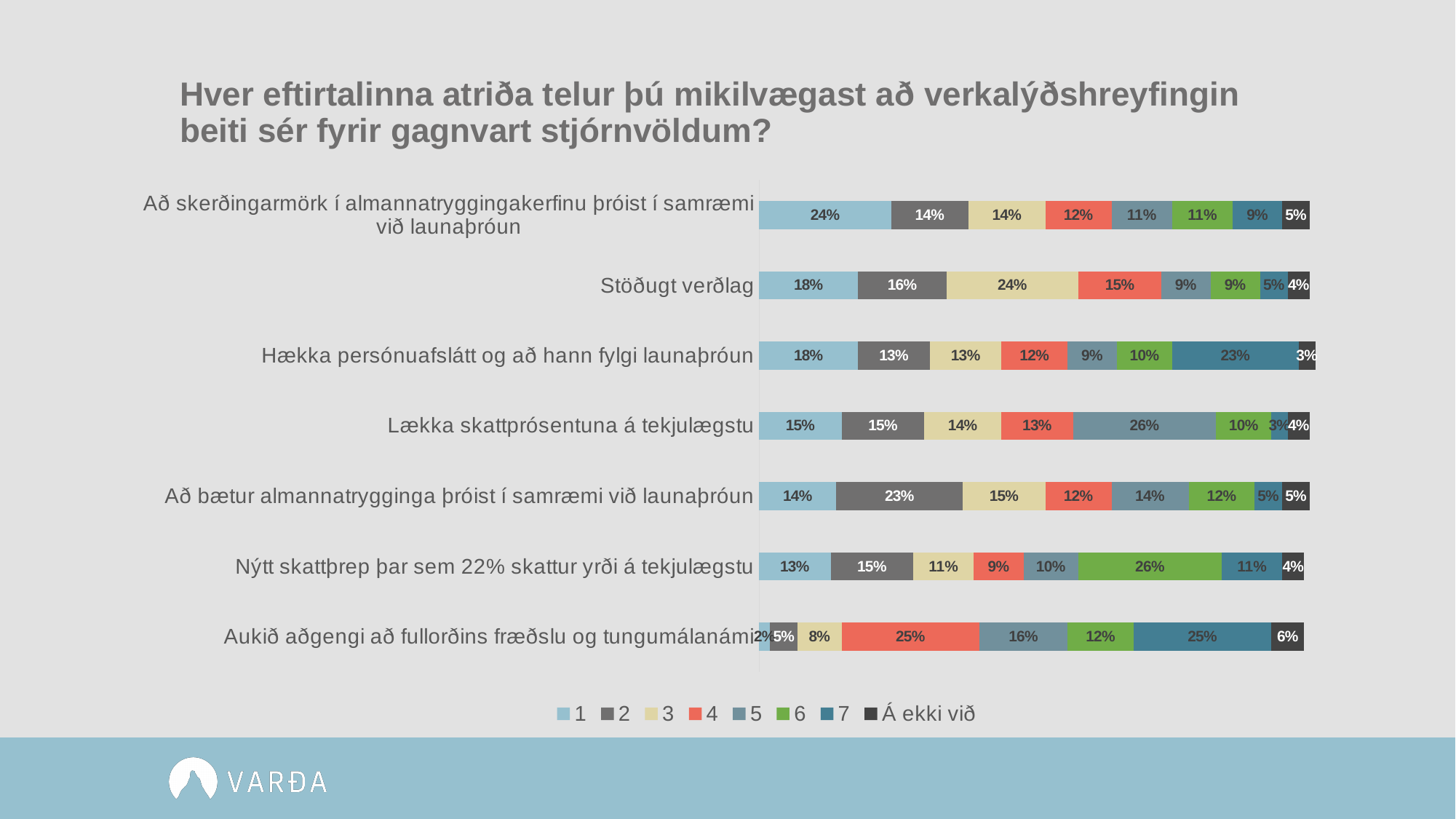

# Hver eftirtalinna atriða telur þú mikilvægast að verkalýðshreyfingin beiti sér fyrir gagnvart stjórnvöldum?

### Chart

| Category | 1 | 2 | 3 | 4 | 5 | 6 | 7 | Á ekki við |
|---|---|---|---|---|---|---|---|---|
| Aukið aðgengi að fullorðins fræðslu og tungumálanámi | 0.02 | 0.05 | 0.08 | 0.25 | 0.16 | 0.12 | 0.25 | 0.06 |
| Nýtt skattþrep þar sem 22% skattur yrði á tekjulægstu | 0.13 | 0.15 | 0.11 | 0.09 | 0.1 | 0.26 | 0.11 | 0.04 |
| Að bætur almannatrygginga þróist í samræmi við launaþróun | 0.14 | 0.23 | 0.15 | 0.12 | 0.14 | 0.12 | 0.05 | 0.05 |
| Lækka skattprósentuna á tekjulægstu | 0.15 | 0.15 | 0.14 | 0.13 | 0.26 | 0.1 | 0.03 | 0.04 |
| Hækka persónuafslátt og að hann fylgi launaþróun | 0.18 | 0.13 | 0.13 | 0.12 | 0.09 | 0.1 | 0.23 | 0.03 |
| Stöðugt verðlag | 0.18 | 0.16 | 0.24 | 0.15 | 0.09 | 0.09 | 0.05 | 0.04 |
| Að skerðingarmörk í almannatryggingakerfinu þróist í samræmi við launaþróun | 0.24 | 0.14 | 0.14 | 0.12 | 0.11 | 0.11 | 0.09 | 0.05 |